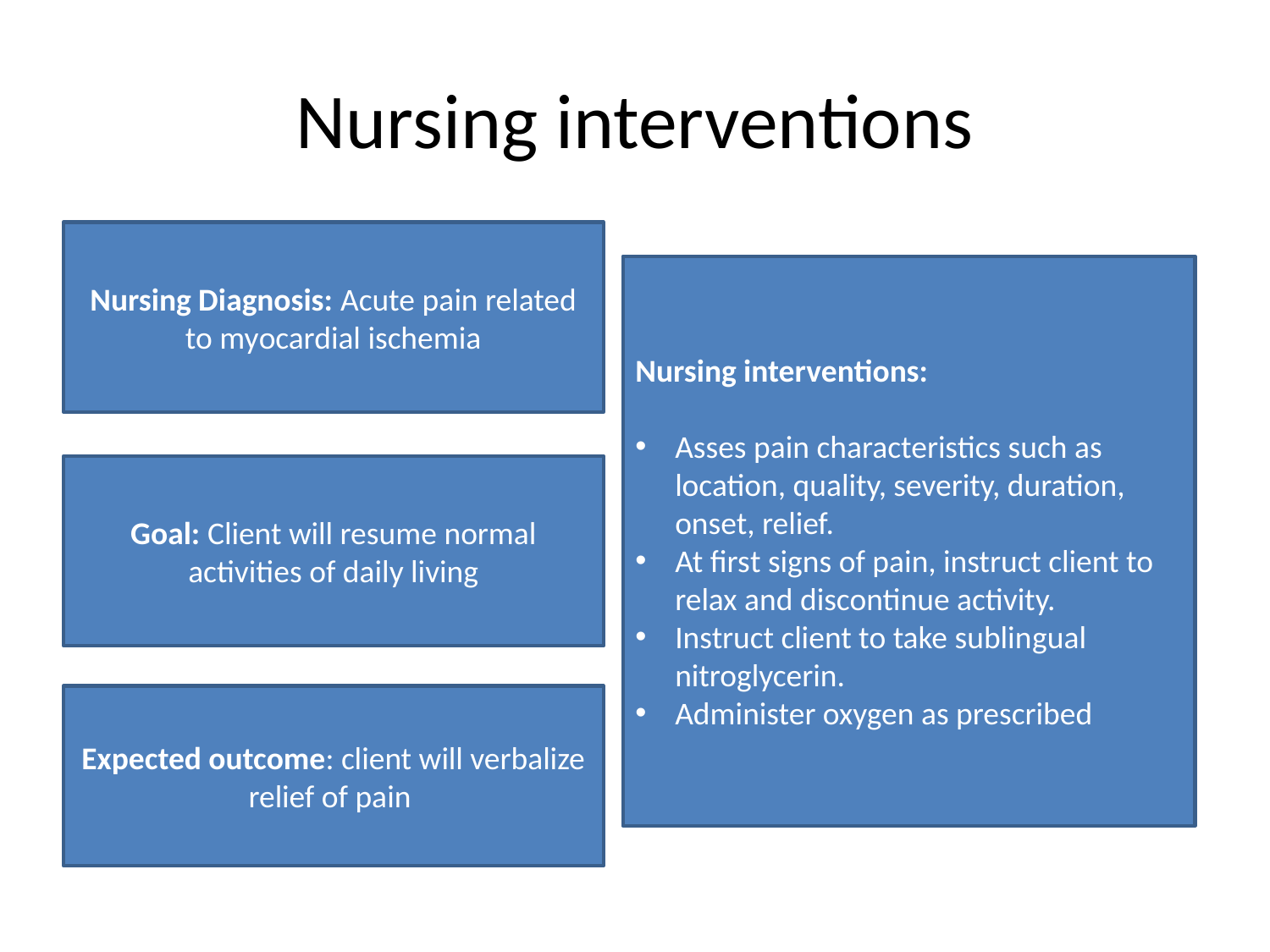

# Nursing interventions
Nursing Diagnosis: Acute pain related to myocardial ischemia

Nursing interventions:

Asses pain characteristics such as location, quality, severity, duration, onset, relief.
At first signs of pain, instruct client to relax and discontinue activity.
Instruct client to take sublingual nitroglycerin.
Administer oxygen as prescribed
Goal: Client will resume normal activities of daily living
Expected outcome: client will verbalize relief of pain